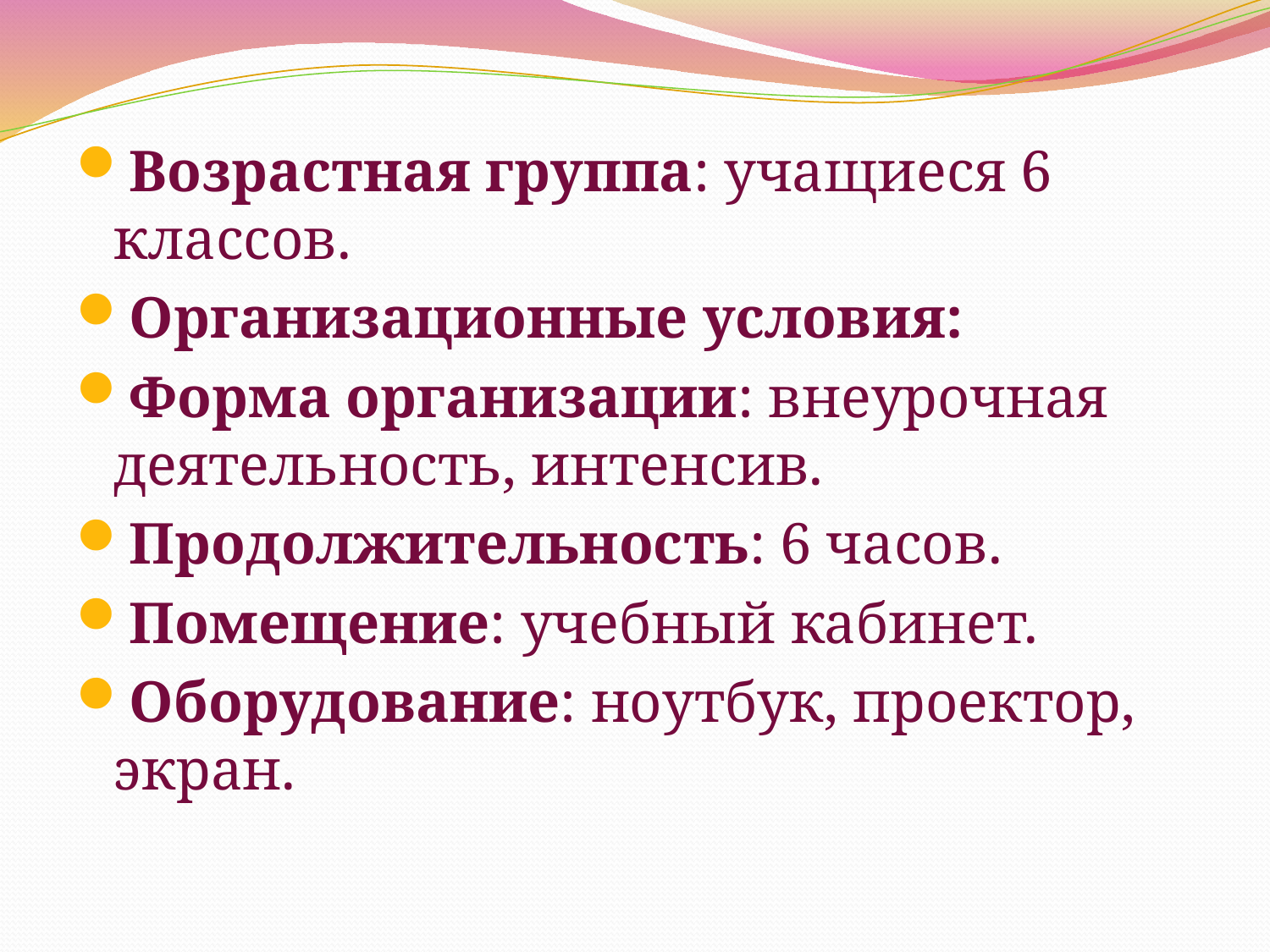

#
Возрастная группа: учащиеся 6 классов.
Организационные условия:
Форма организации: внеурочная деятельность, интенсив.
Продолжительность: 6 часов.
Помещение: учебный кабинет.
Оборудование: ноутбук, проектор, экран.